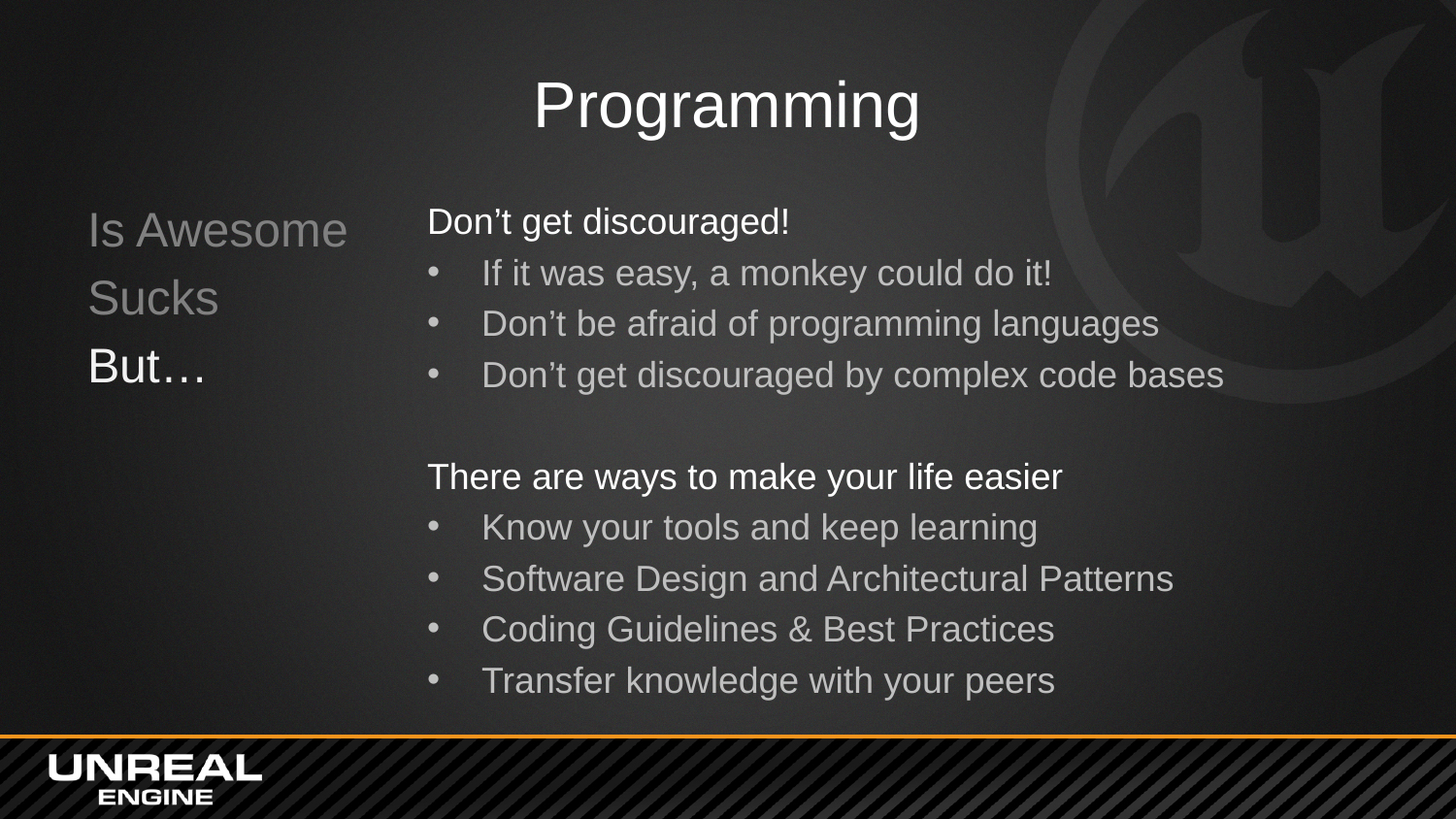

# Programming
Is Awesome
Sucks
But…
Don’t get discouraged!
If it was easy, a monkey could do it!
Don’t be afraid of programming languages
Don’t get discouraged by complex code bases

There are ways to make your life easier
Know your tools and keep learning
Software Design and Architectural Patterns
Coding Guidelines & Best Practices
Transfer knowledge with your peers